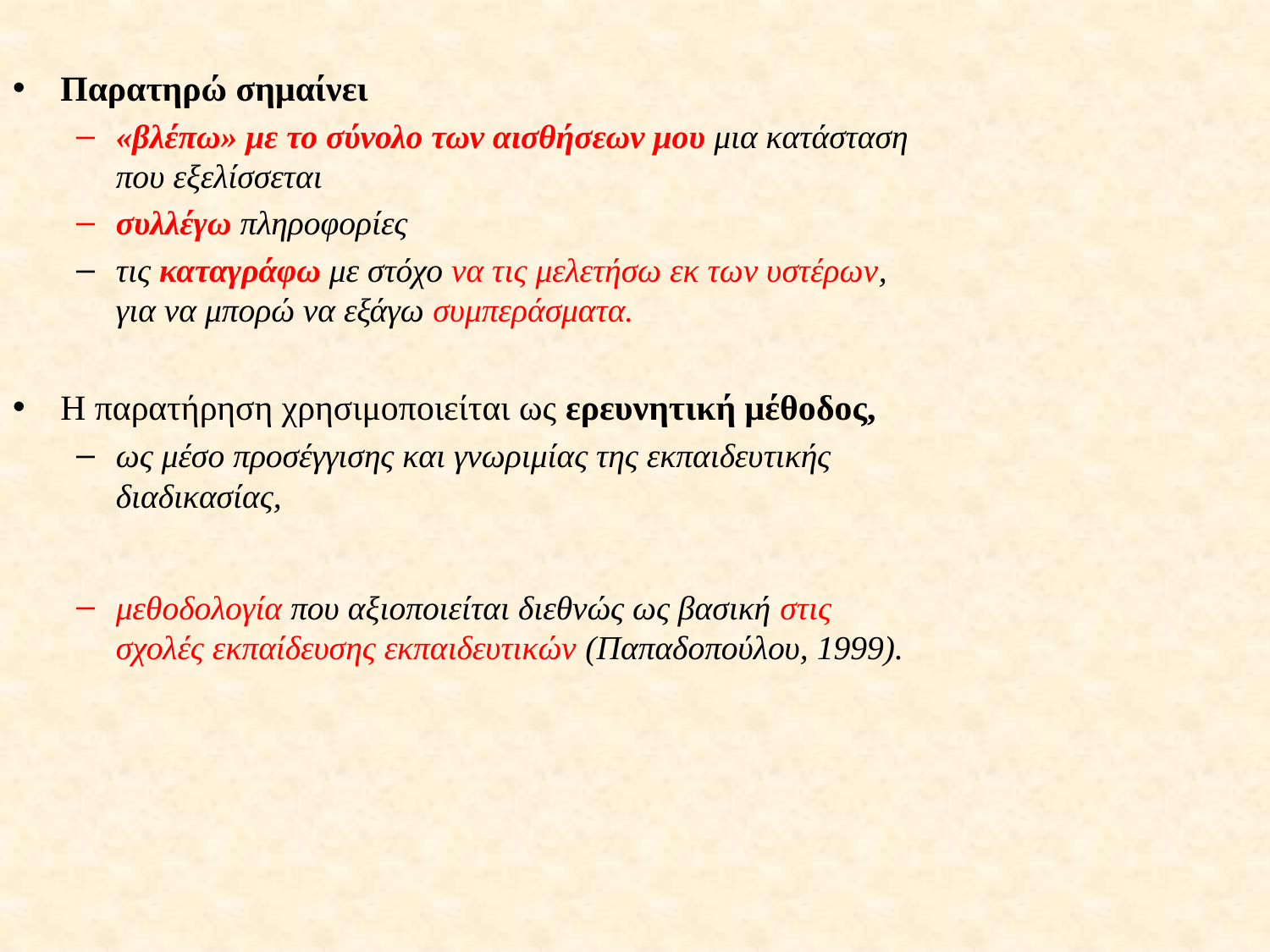

#
Παρατηρώ σημαίνει
«βλέπω» με το σύνολο των αισθήσεων μου μια κατάσταση που εξελίσσεται
συλλέγω πληροφορίες
τις καταγράφω με στόχο να τις μελετήσω εκ των υστέρων, για να μπορώ να εξάγω συμπεράσματα.

Η παρατήρηση χρησιμοποιείται ως ερευνητική μέθοδος,
ως μέσο προσέγγισης και γνωριμίας της εκπαιδευτικής διαδικασίας,

μεθοδολογία που αξιοποιείται διεθνώς ως βασική στις σχολές εκπαίδευσης εκπαιδευτικών (Παπαδοπούλου, 1999).